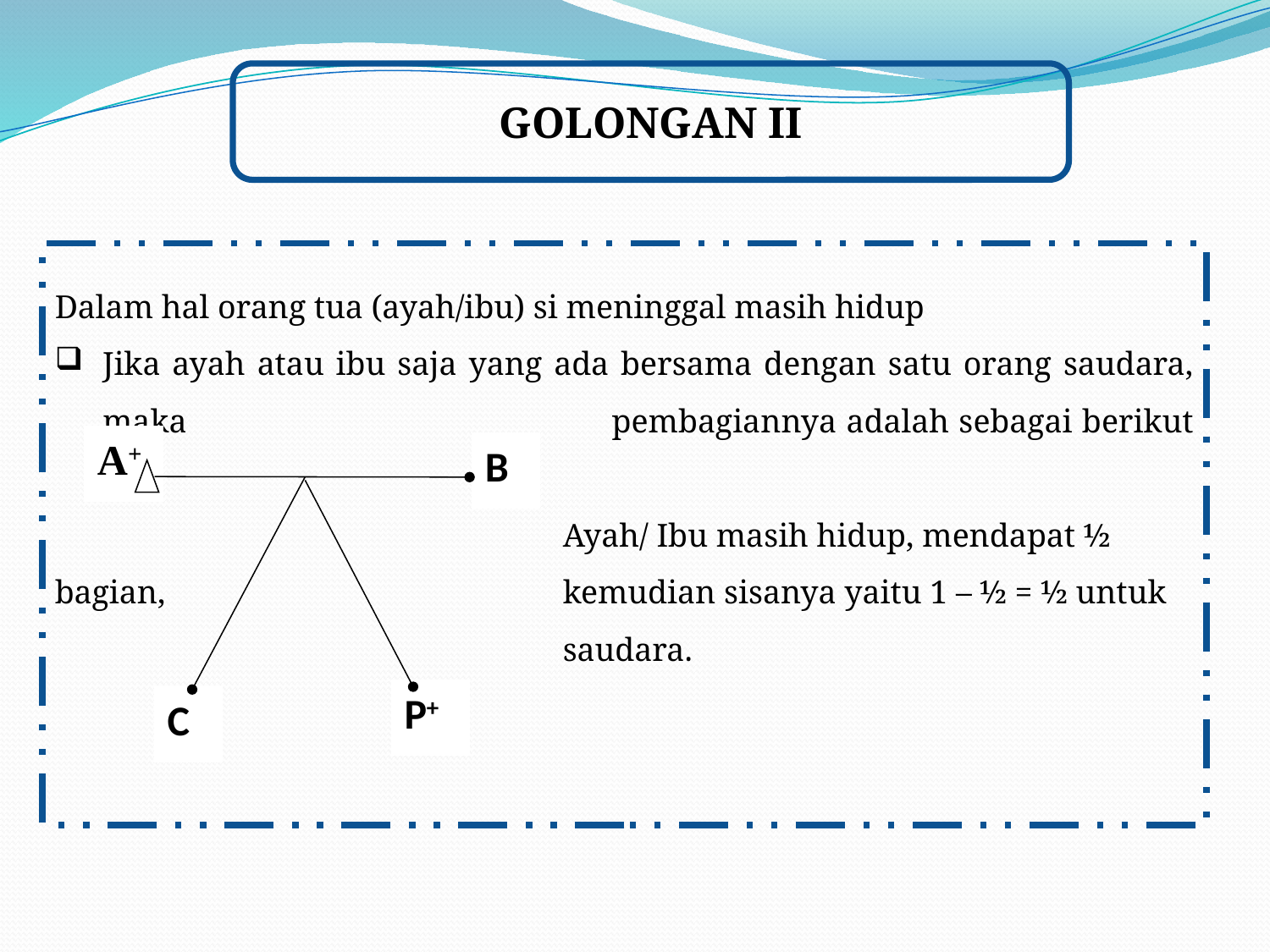

GOLONGAN II

Dalam hal orang tua (ayah/ibu) si meninggal masih hidup
Jika ayah atau ibu saja yang ada bersama dengan satu orang saudara, maka 				pembagiannya adalah sebagai berikut :
				Ayah/ Ibu masih hidup, mendapat ½ bagian, 				kemudian sisanya yaitu 1 – ½ = ½ untuk 				saudara.

A+

B

P+
C